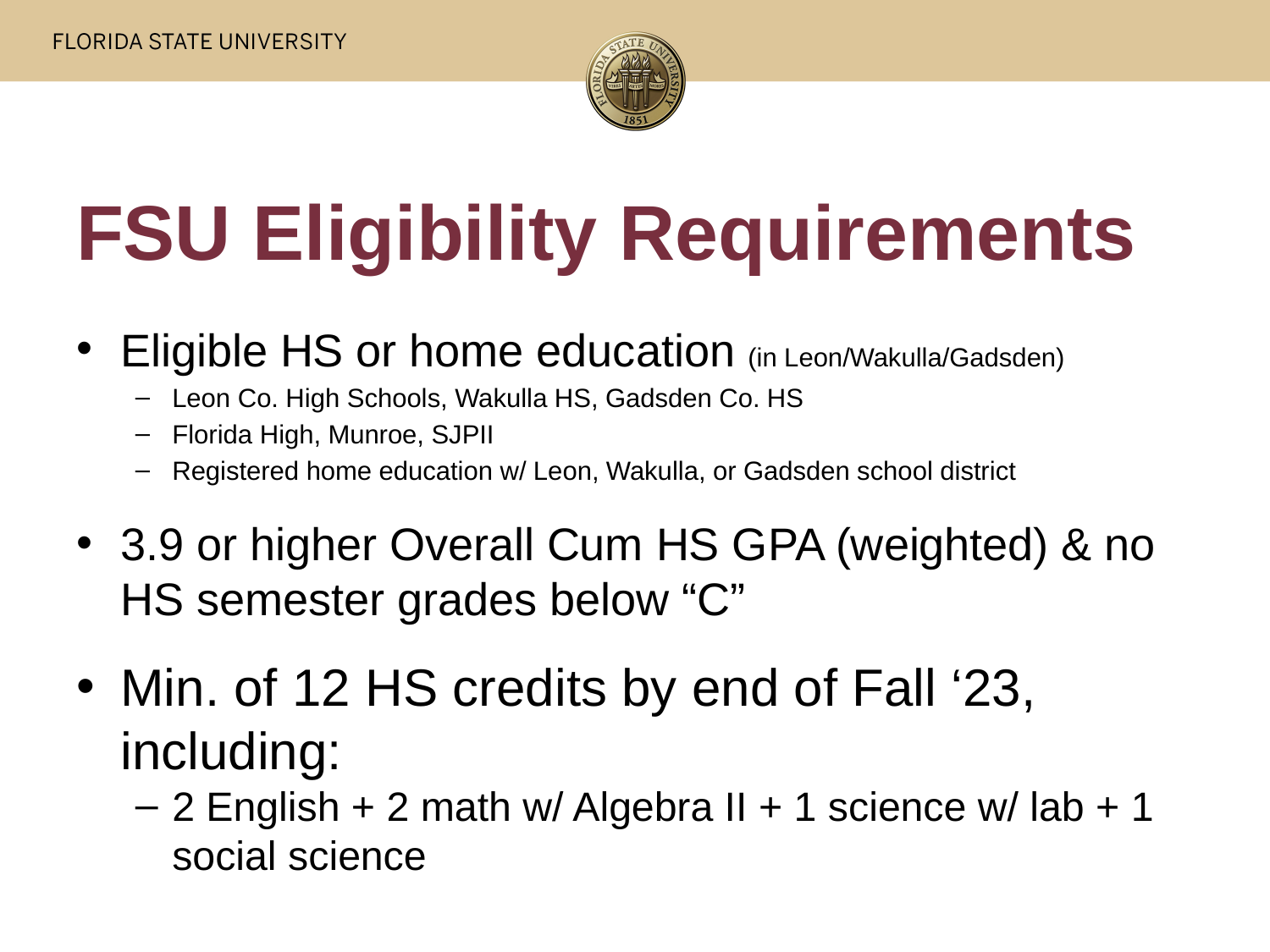

# FSU Eligibility Requirements
Eligible HS or home education (in Leon/Wakulla/Gadsden)
Leon Co. High Schools, Wakulla HS, Gadsden Co. HS
Florida High, Munroe, SJPII
Registered home education w/ Leon, Wakulla, or Gadsden school district
3.9 or higher Overall Cum HS GPA (weighted) & no HS semester grades below “C”
Min. of 12 HS credits by end of Fall ‘23, including:
2 English + 2 math w/ Algebra II + 1 science w/ lab + 1 social science